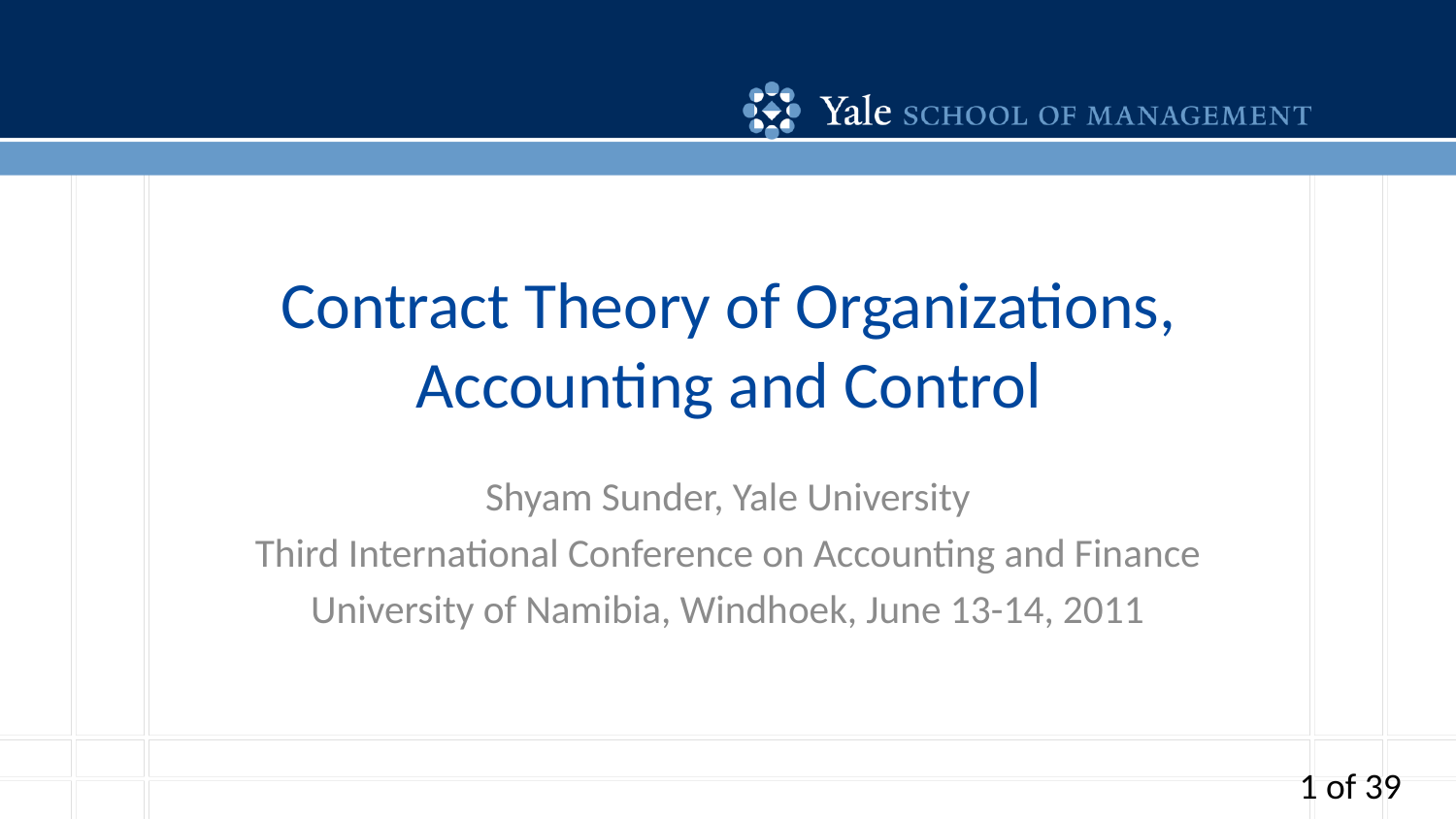

# Contract Theory of Organizations, Accounting and Control
Shyam Sunder, Yale University
Third International Conference on Accounting and Finance
University of Namibia, Windhoek, June 13-14, 2011
1 of 39